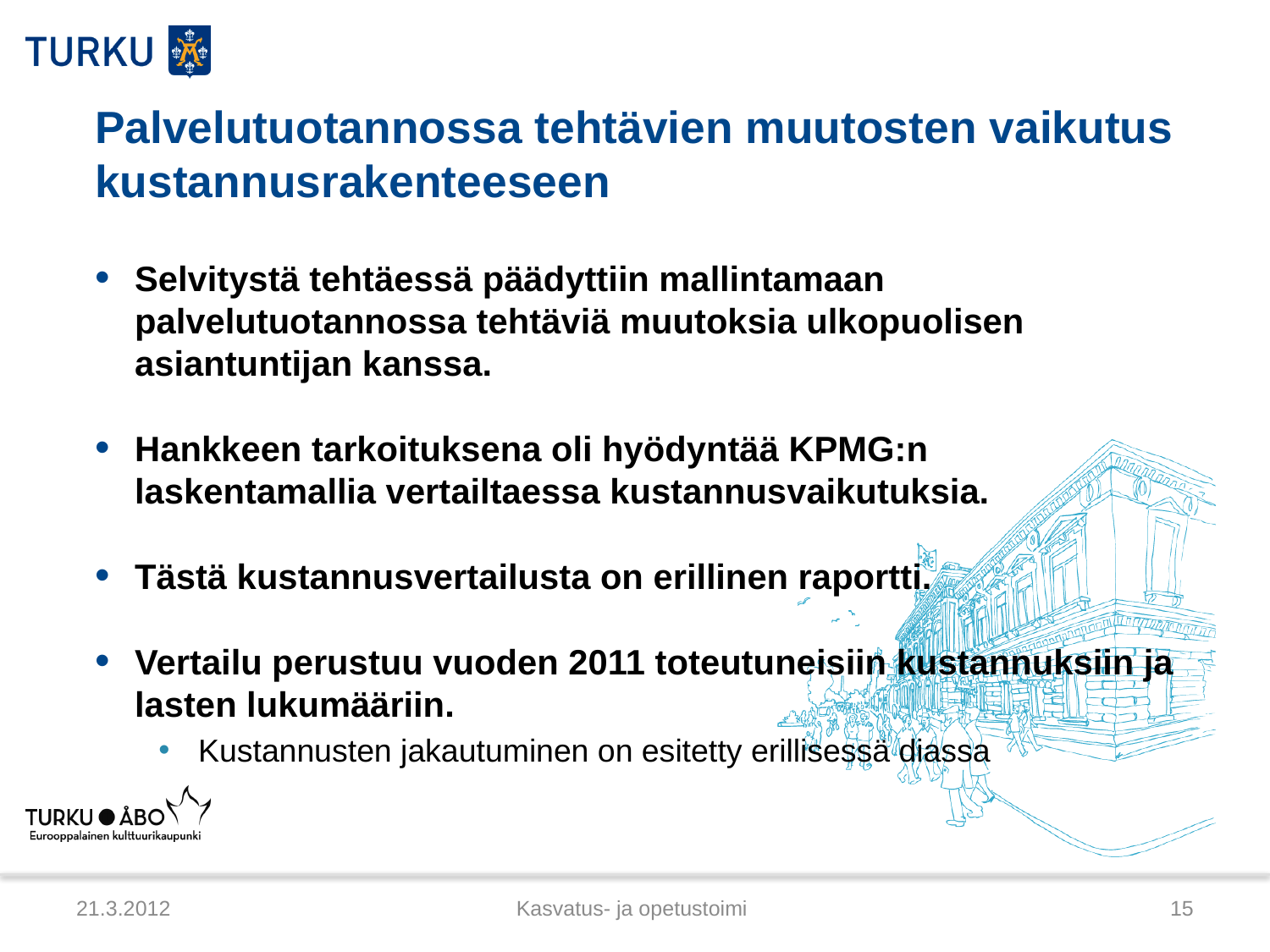

# Palvelutuotannossa tehtävien muutosten vaikutus kustannusrakenteeseen
Selvitystä tehtäessä päädyttiin mallintamaan palvelutuotannossa tehtäviä muutoksia ulkopuolisen asiantuntijan kanssa.

Hankkeen tarkoituksena oli hyödyntää KPMG:n laskentamallia vertailtaessa kustannusvaikutuksia.

Tästä kustannusvertailusta on erillinen raportti.

Vertailu perustuu vuoden 2011 toteutuneisiin kustannuksiin ja lasten lukumääriin.
Kustannusten jakautuminen on esitetty erillisessä diassa
21.3.2012
Kasvatus- ja opetustoimi
15